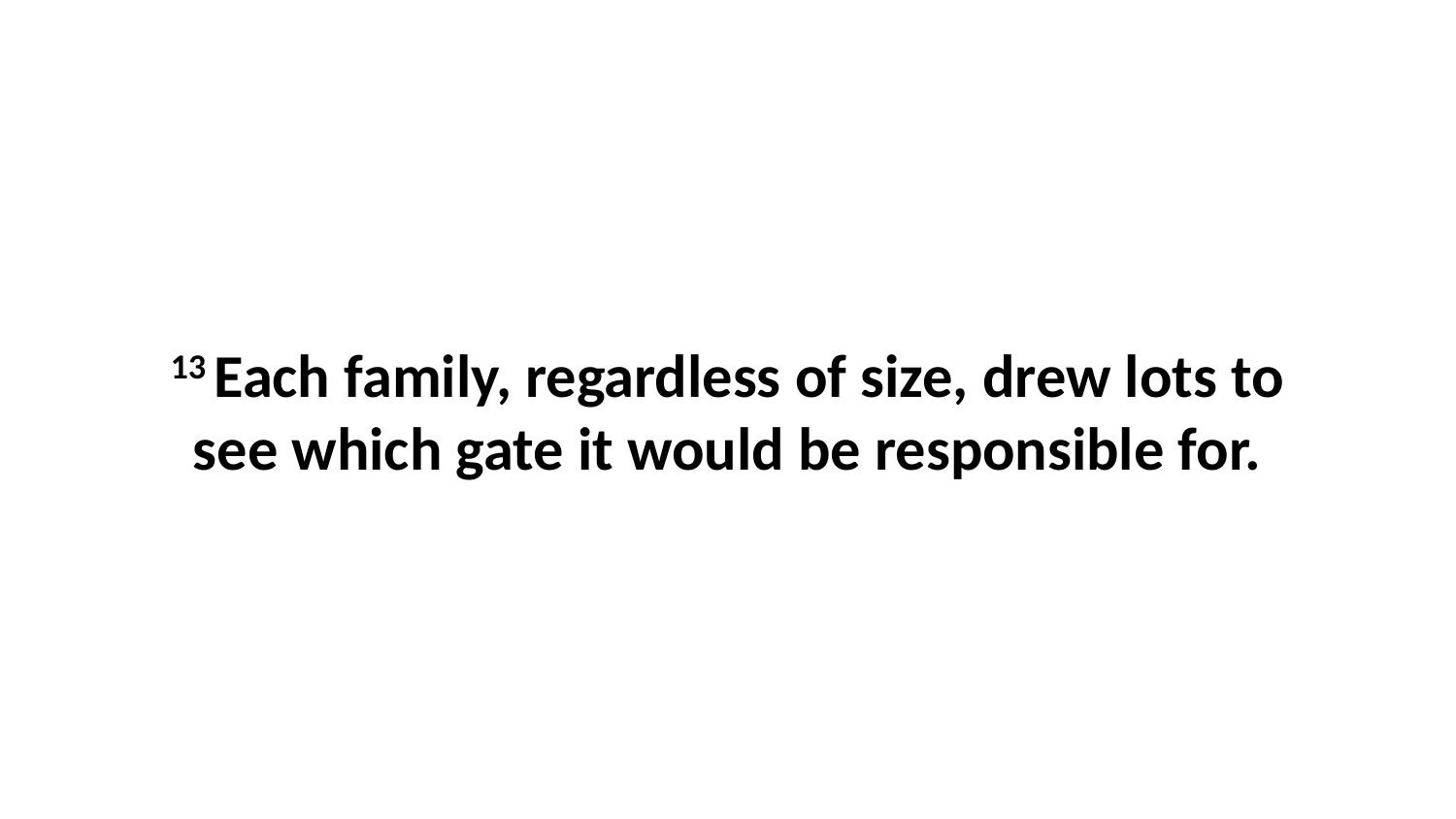

13 Each family, regardless of size, drew lots to see which gate it would be responsible for.